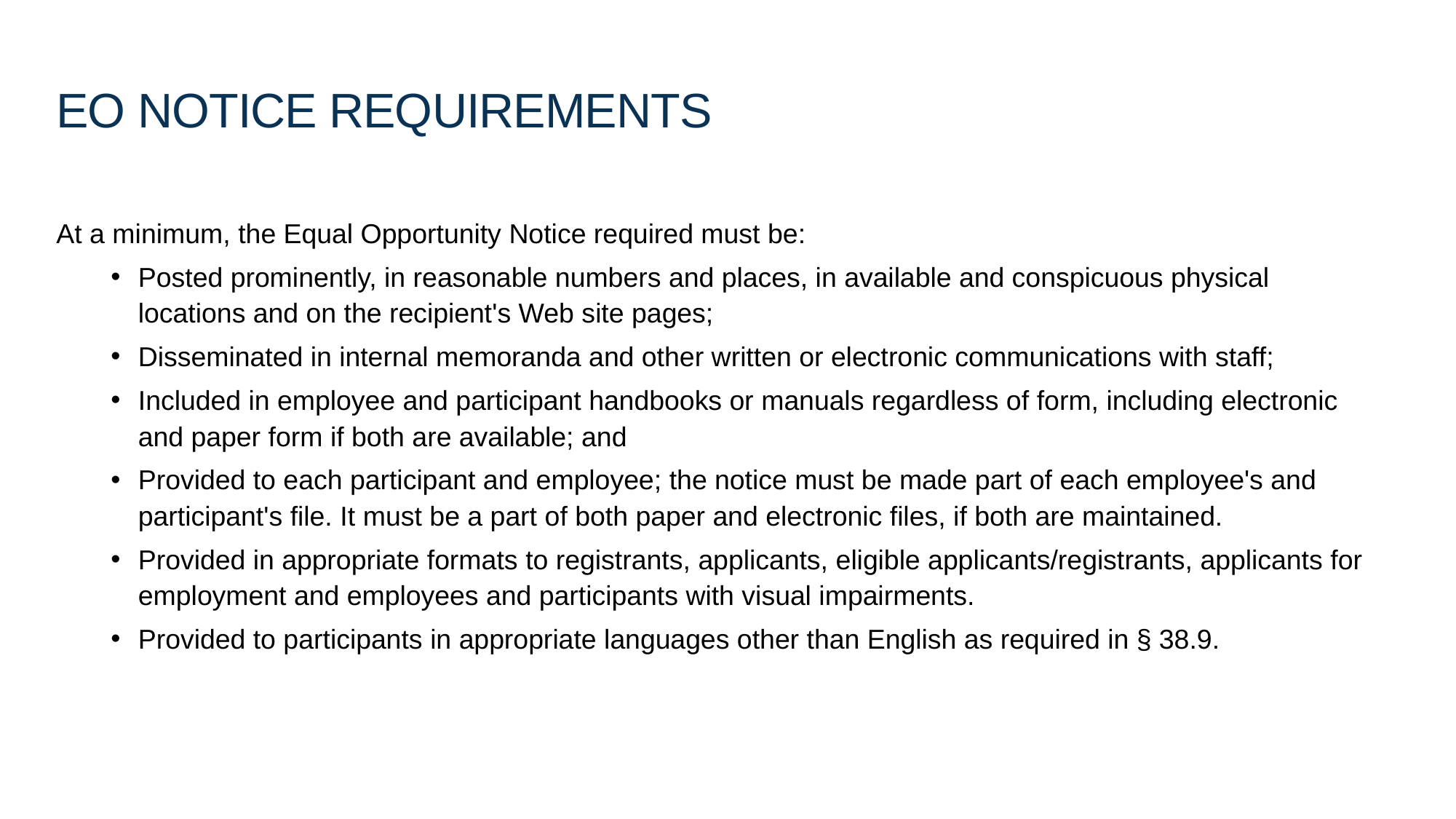

# EO Notice requirements
At a minimum, the Equal Opportunity Notice required must be:
Posted prominently, in reasonable numbers and places, in available and conspicuous physical locations and on the recipient's Web site pages;
Disseminated in internal memoranda and other written or electronic communications with staff;
Included in employee and participant handbooks or manuals regardless of form, including electronic and paper form if both are available; and
Provided to each participant and employee; the notice must be made part of each employee's and participant's file. It must be a part of both paper and electronic files, if both are maintained.
Provided in appropriate formats to registrants, applicants, eligible applicants/registrants, applicants for employment and employees and participants with visual impairments.
Provided to participants in appropriate languages other than English as required in § 38.9.